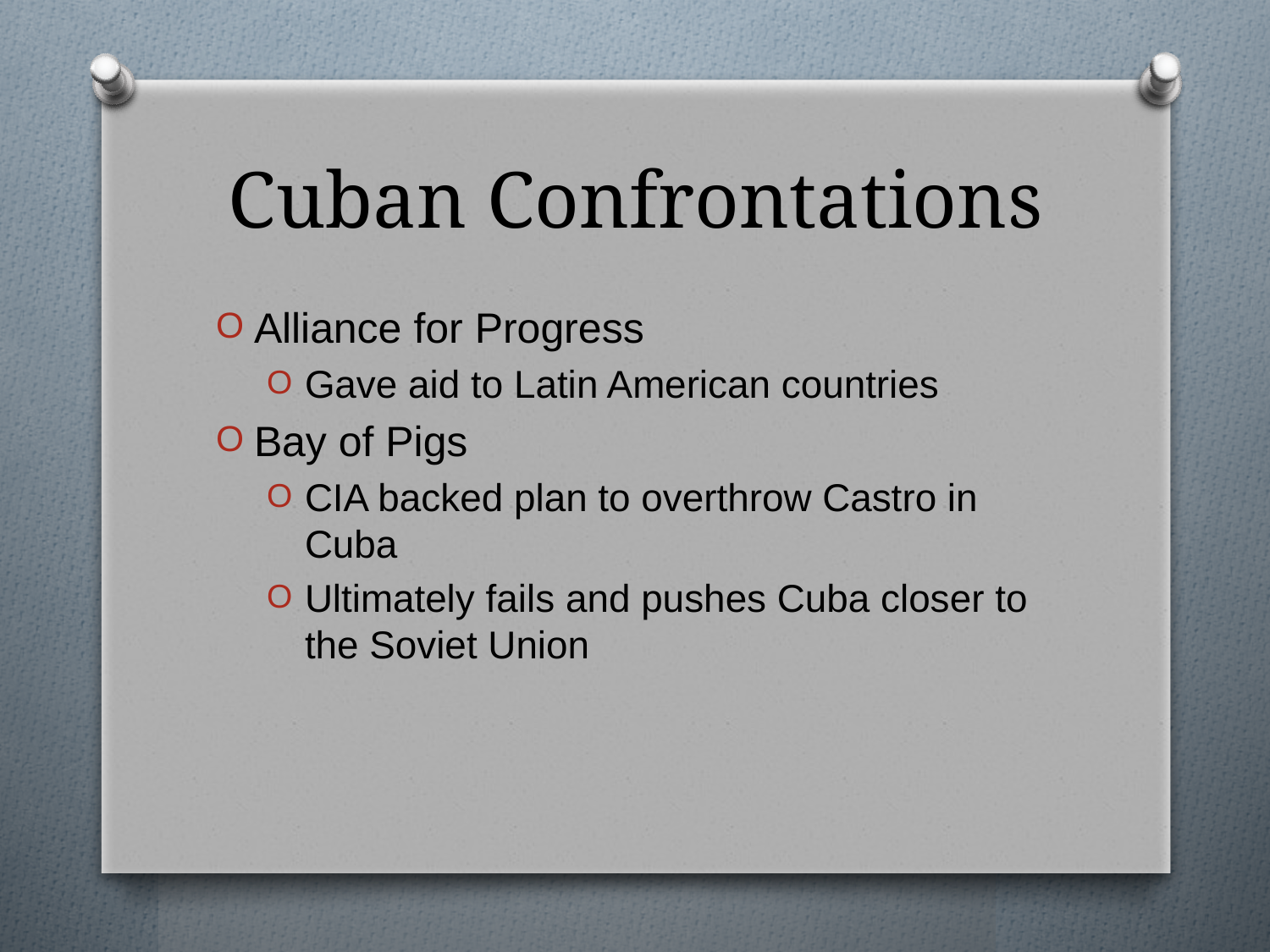

# Cuban Confrontations
Alliance for Progress
Gave aid to Latin American countries
Bay of Pigs
CIA backed plan to overthrow Castro in Cuba
Ultimately fails and pushes Cuba closer to the Soviet Union